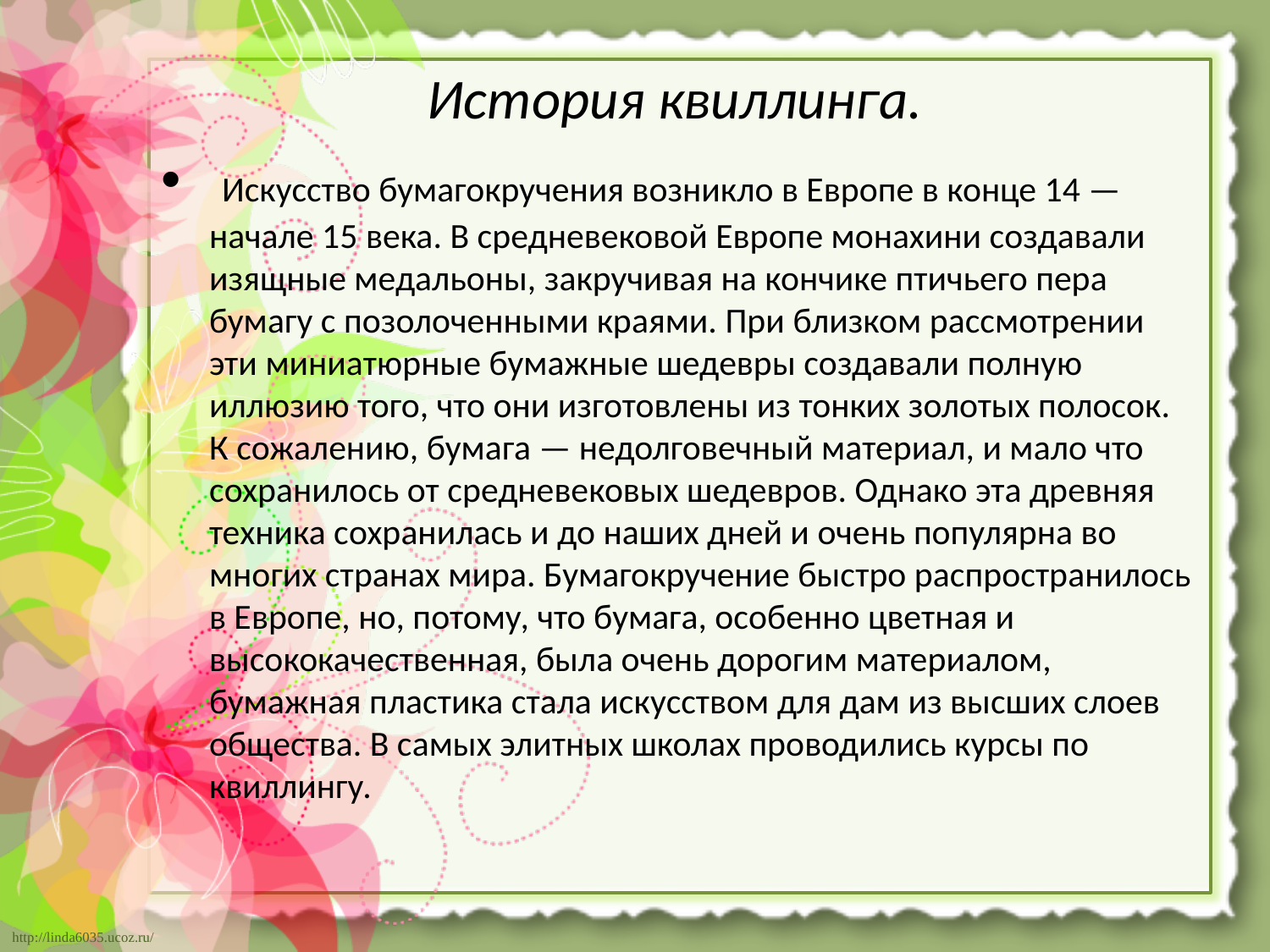

# История квиллинга.
 Искусство бумагокручения возникло в Европе в конце 14 — начале 15 века. В средневековой Европе монахини создавали изящные медальоны, закручивая на кончике птичьего пера бумагу с позолоченными краями. При близком рассмотрении эти миниатюрные бумажные шедевры создавали полную иллюзию того, что они изготовлены из тонких золотых полосок. К сожалению, бумага — недолговечный материал, и мало что сохранилось от средневековых шедевров. Однако эта древняя техника сохранилась и до наших дней и очень популярна во многих странах мира. Бумагокручение быстро распространилось в Европе, но, потому, что бумага, особенно цветная и высококачественная, была очень дорогим материалом, бумажная пластика стала искусством для дам из высших слоев общества. В самых элитных школах проводились курсы по квиллингу.